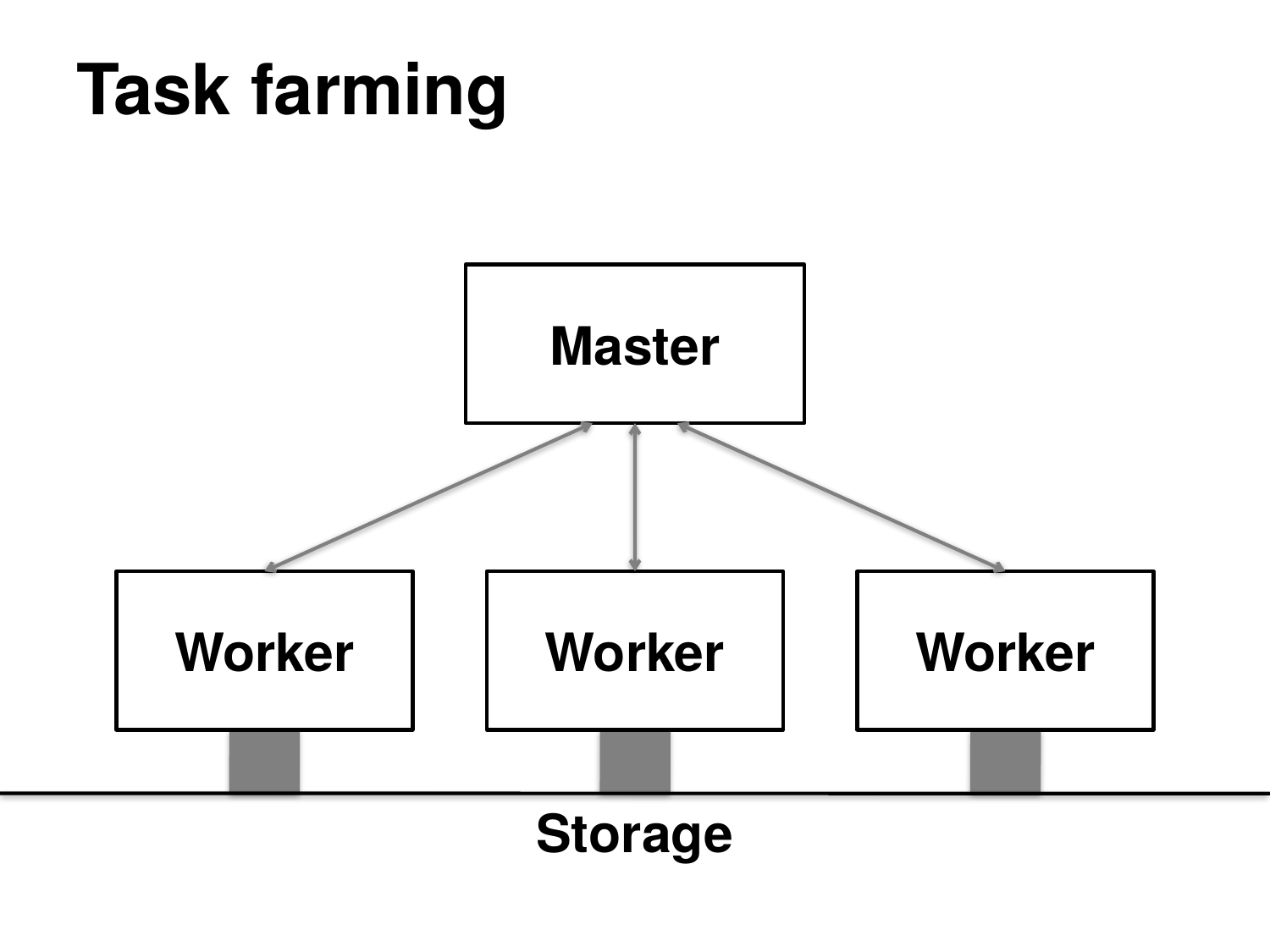

# Task farming
Master
Worker
Worker
Worker
Storage